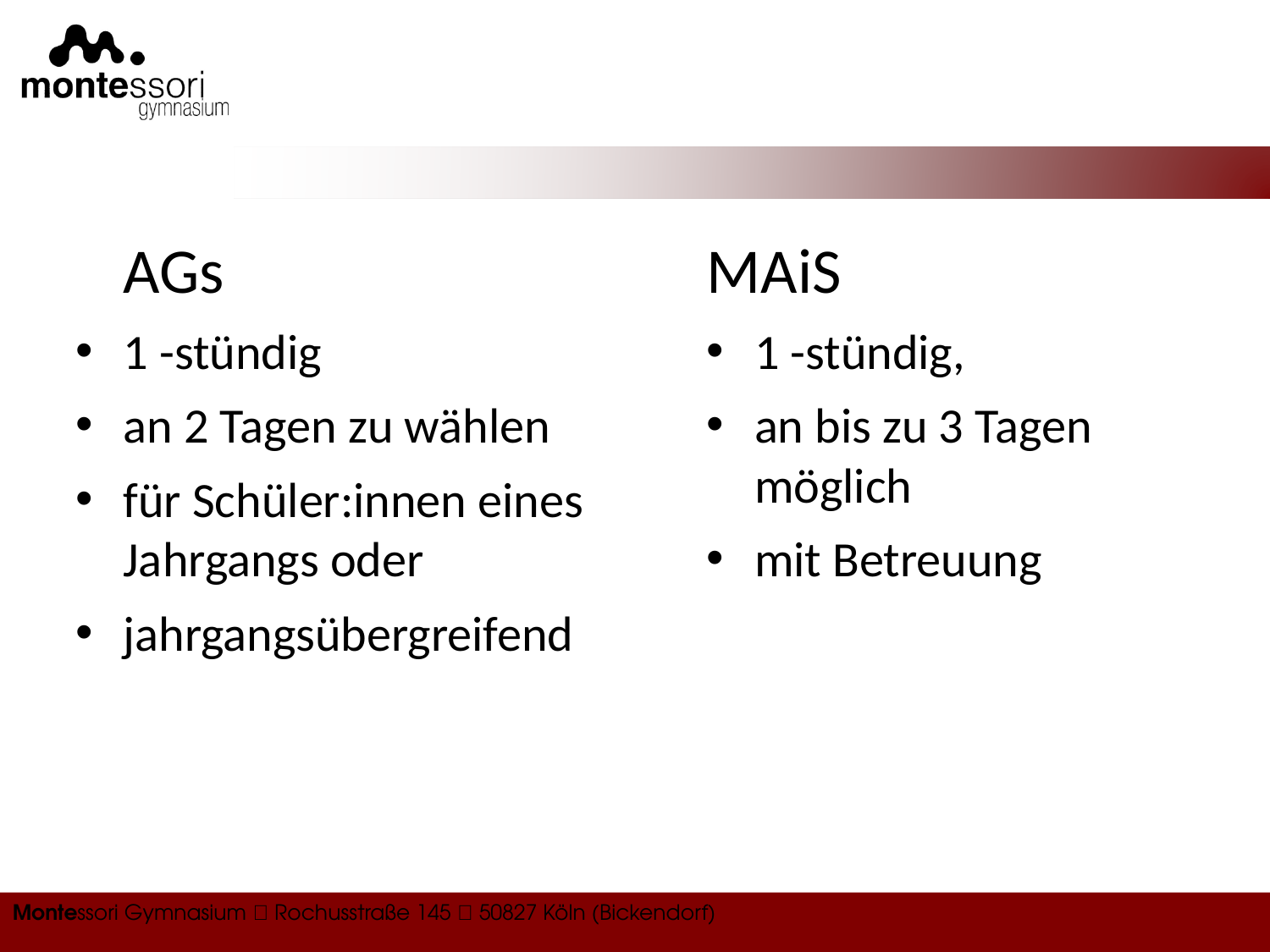

AGs
1 -stündig
an 2 Tagen zu wählen
für Schüler:innen eines Jahrgangs oder
jahrgangsübergreifend
MAiS
1 -stündig,
an bis zu 3 Tagen möglich
mit Betreuung